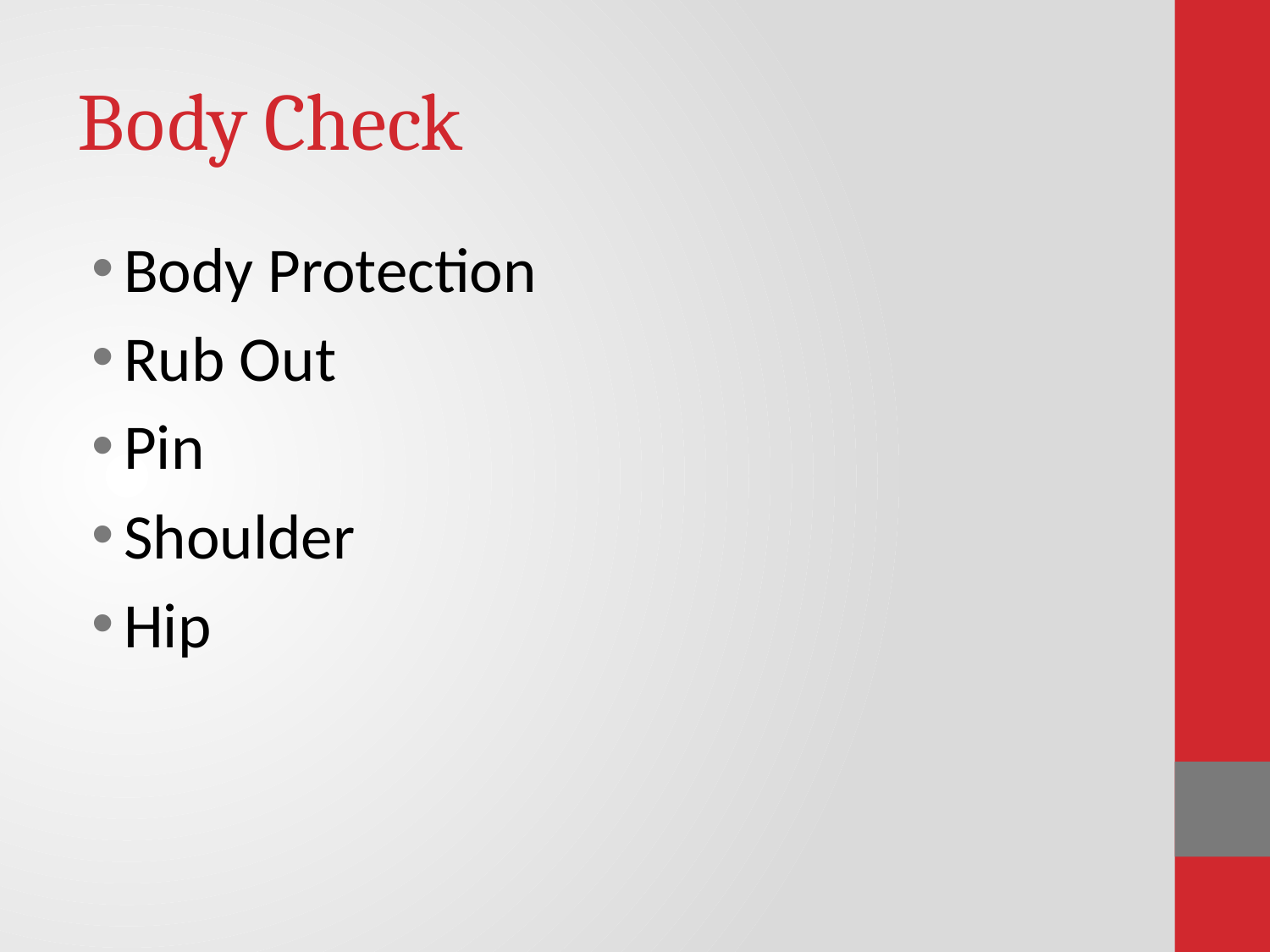

# Body Check
Body Protection
Rub Out
Pin
Shoulder
Hip